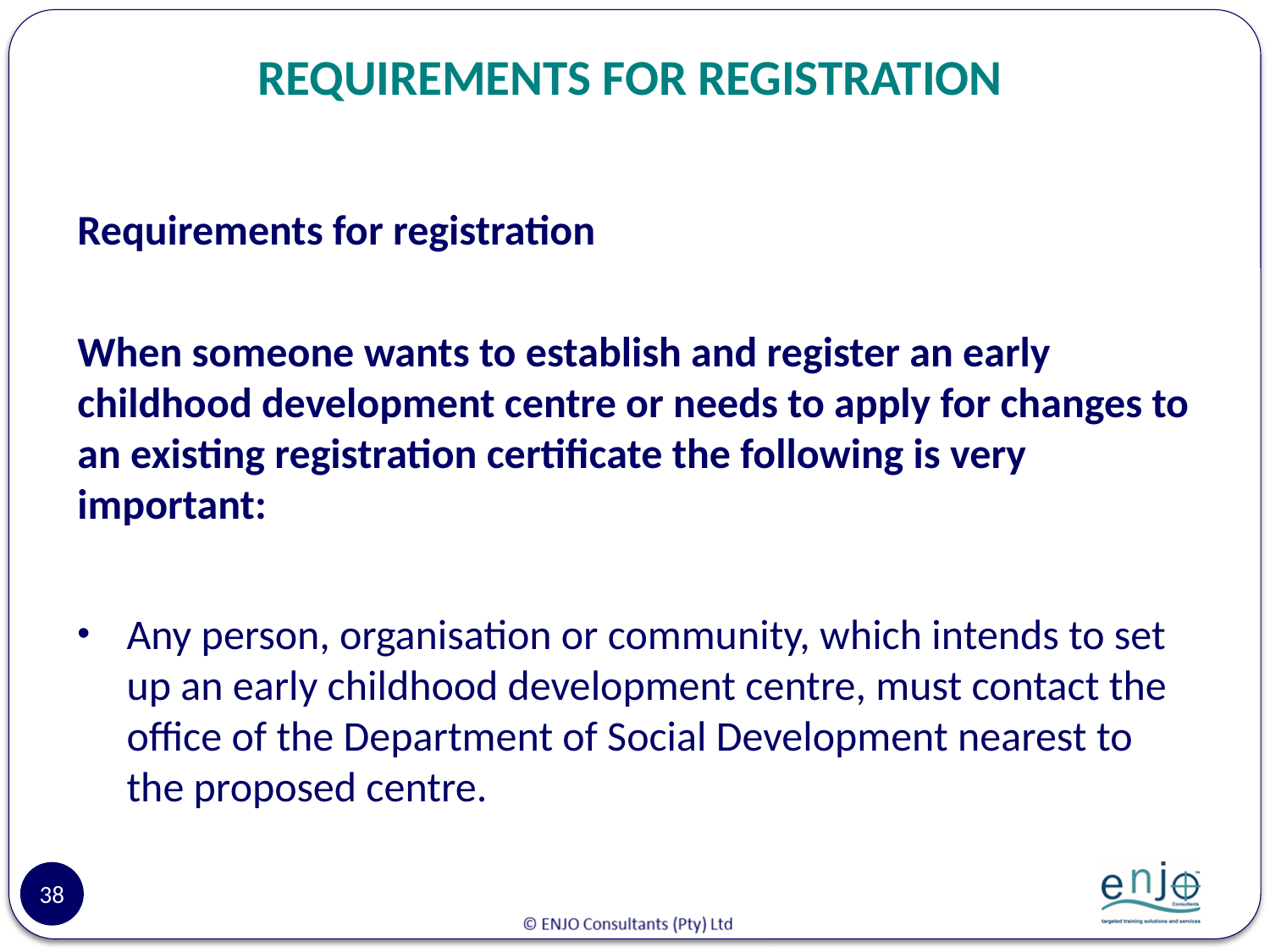

# REQUIREMENTS FOR REGISTRATION
Requirements for registration

When someone wants to establish and register an early childhood development centre or needs to apply for changes to an existing registration certificate the following is very important:

Any person, organisation or community, which intends to set up an early childhood development centre, must contact the office of the Department of Social Development nearest to the proposed centre.

38